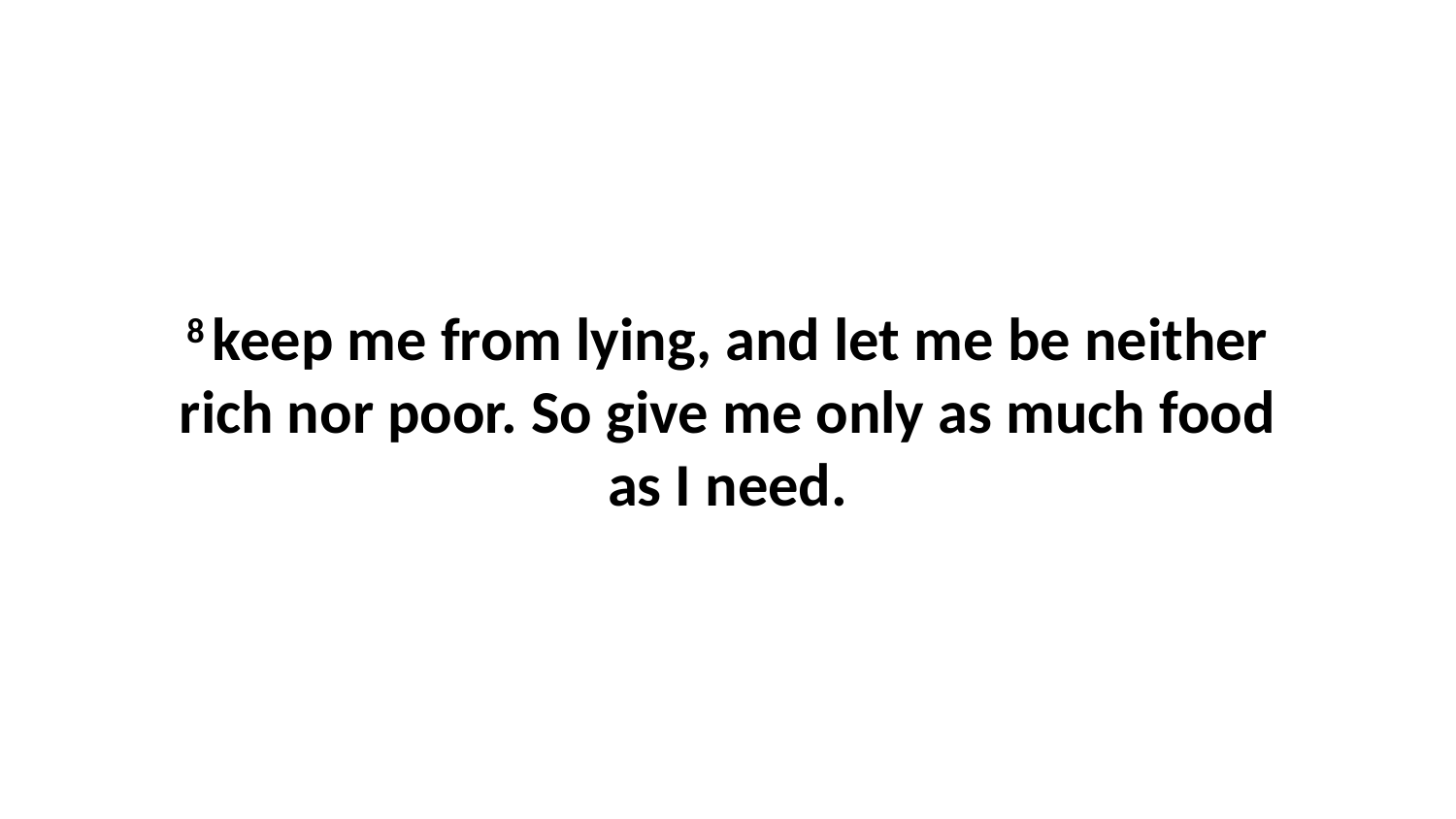

8 keep me from lying, and let me be neither rich nor poor. So give me only as much food as I need.